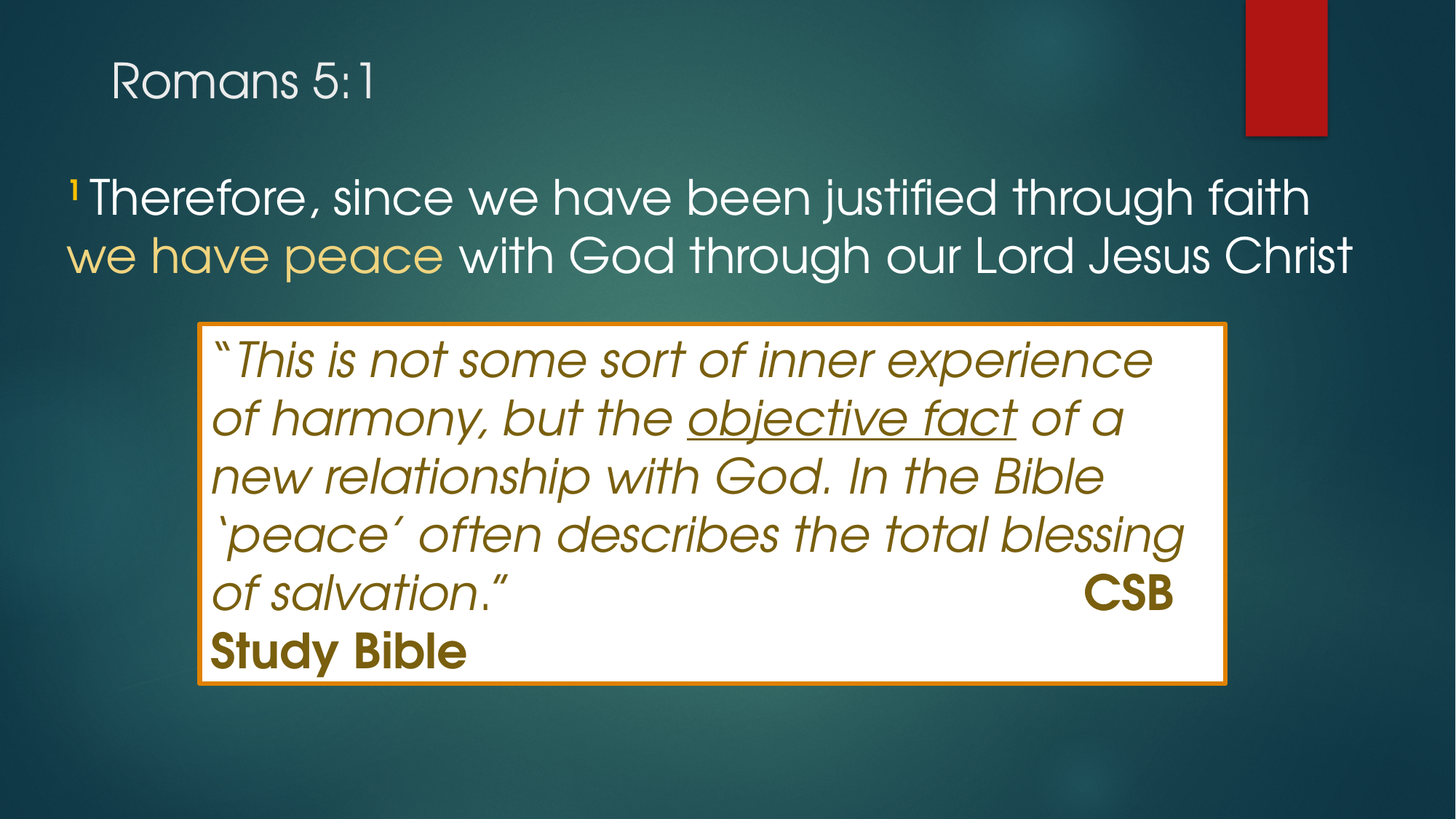

# Romans 5:1
1 Therefore, since we have been justified through faith we have peace with God through our Lord Jesus Christ
“This is not some sort of inner experience of harmony, but the objective fact of a new relationship with God. In the Bible ‘peace’ often describes the total blessing of salvation.” 		   				CSB Study Bible